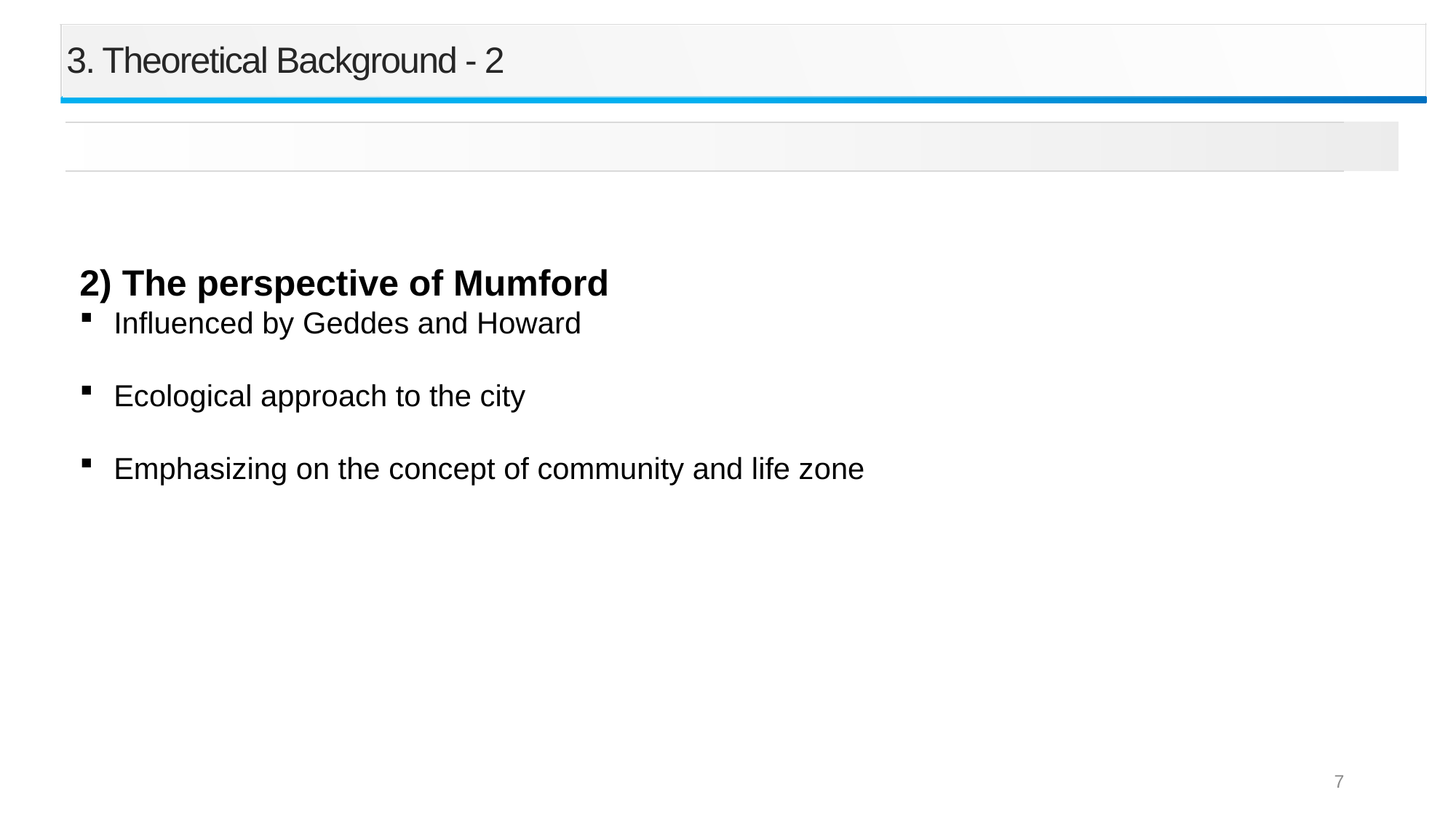

3. Theoretical Background - 2

2) The perspective of Mumford
Influenced by Geddes and Howard

Ecological approach to the city

Emphasizing on the concept of community and life zone

7